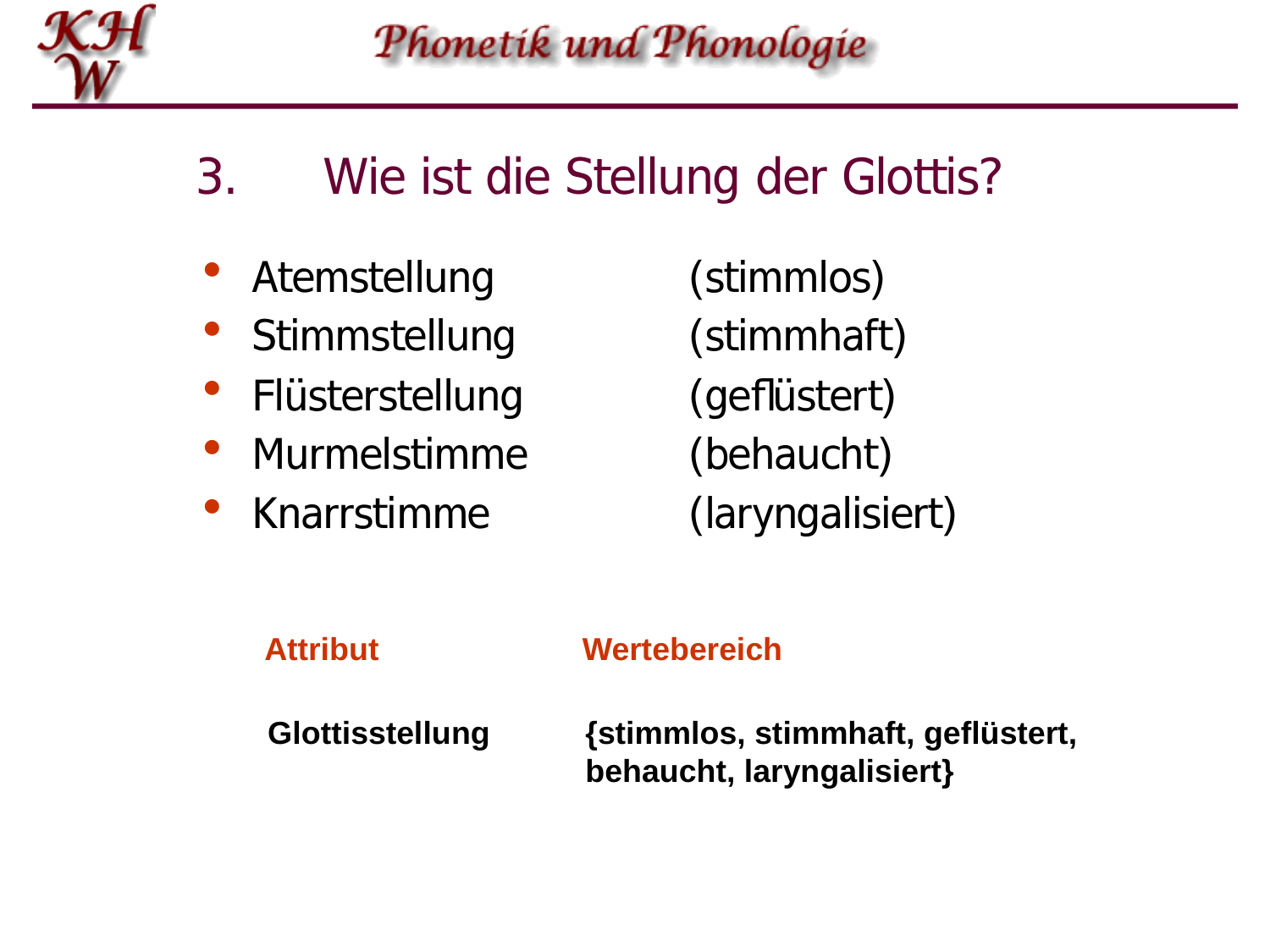

# 3. 	Wie ist die Stellung der Glottis?
Atemstellung 	(stimmlos)
Stimmstellung 	(stimmhaft)
Flüsterstellung 	(geflüstert)
Murmelstimme	(behaucht)
Knarrstimme	(laryngalisiert)
Attribut
Wertebereich
Glottisstellung
{stimmlos, stimmhaft, geflüstert,
behaucht, laryngalisiert}